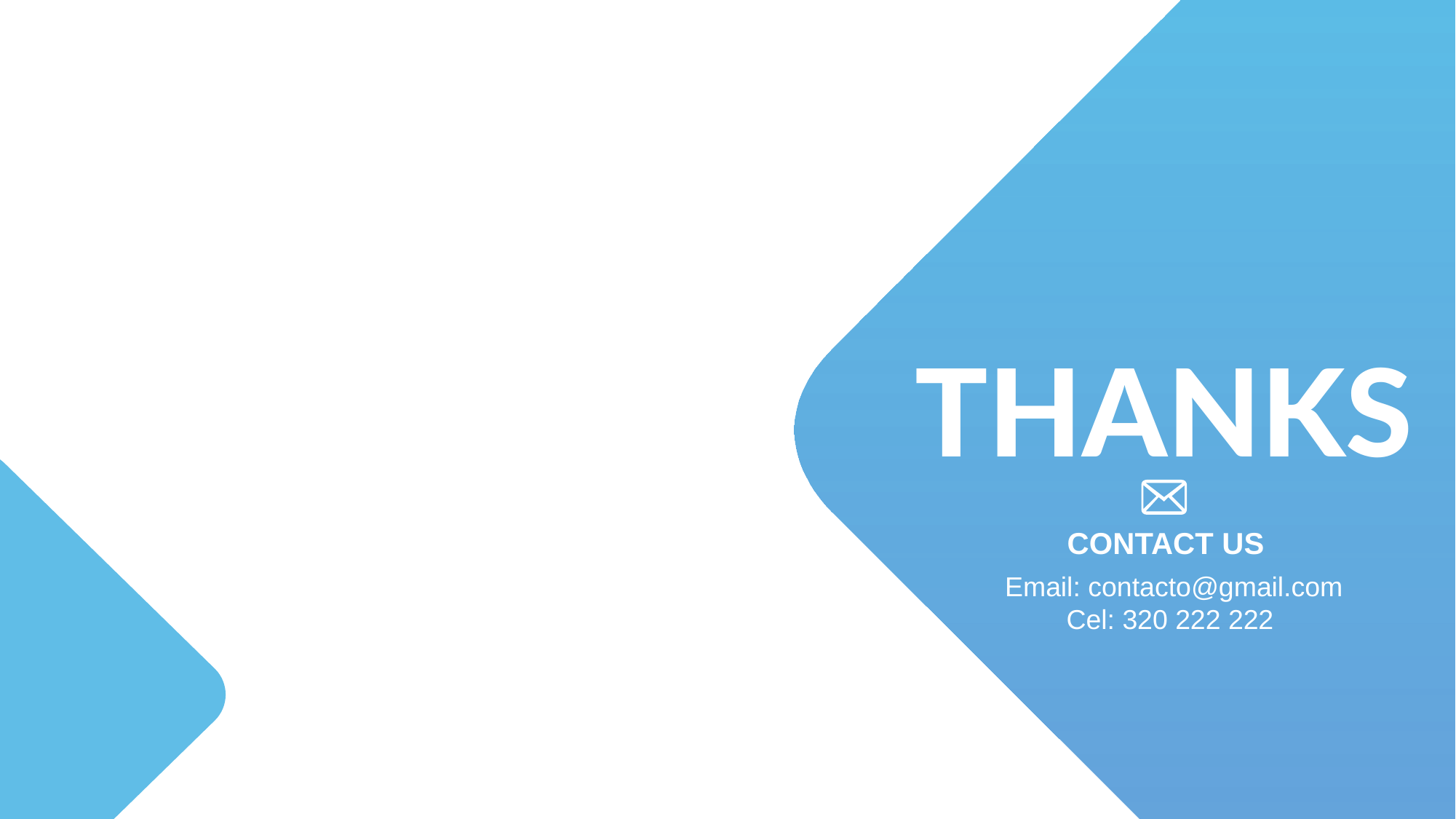

THANKS

CONTACT US

Email: contacto@gmail.com
Cel: 320 222 222